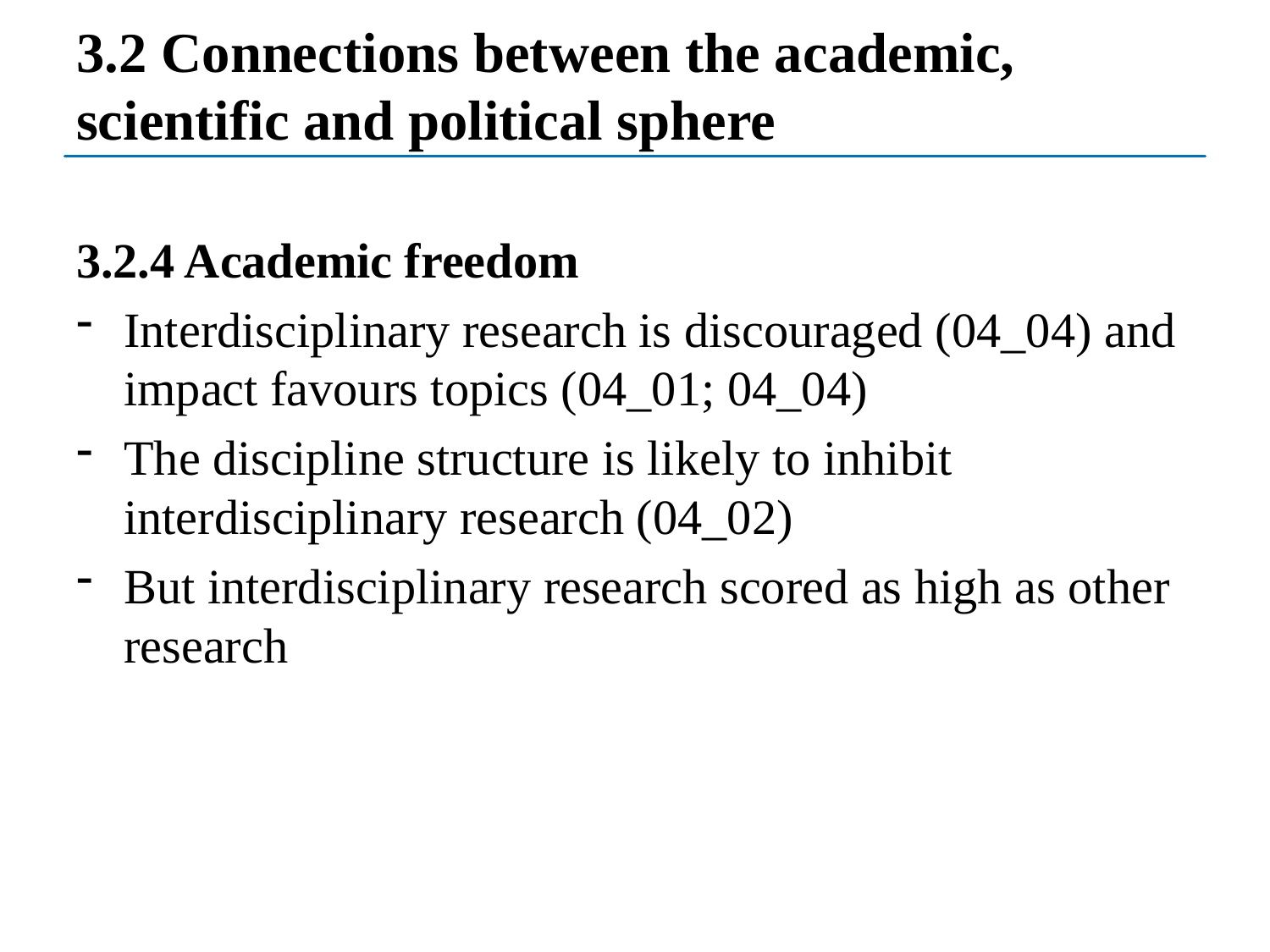

# 3.2 Connections between the academic, scientific and political sphere
3.2.4 Academic freedom
Interdisciplinary research is discouraged (04_04) and impact favours topics (04_01; 04_04)
The discipline structure is likely to inhibit interdisciplinary research (04_02)
But interdisciplinary research scored as high as other research